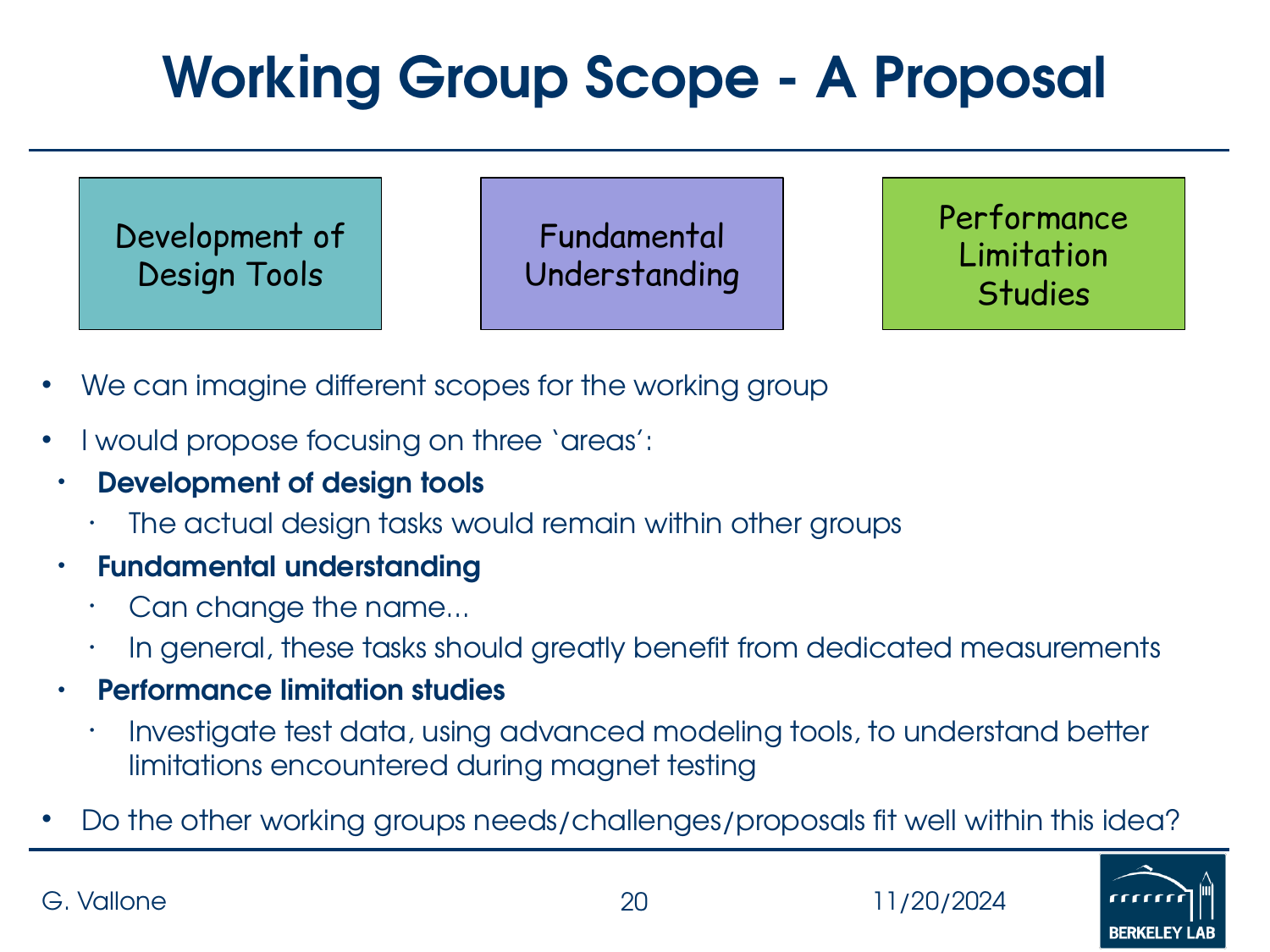

# Working Group Scope - A Proposal
Development of Design Tools
Fundamental Understanding
Performance
Limitation
Studies
We can imagine different scopes for the working group
I would propose focusing on three ‘areas’:
Development of design tools
The actual design tasks would remain within other groups
Fundamental understanding
Can change the name…
In general, these tasks should greatly benefit from dedicated measurements
Performance limitation studies
Investigate test data, using advanced modeling tools, to understand better limitations encountered during magnet testing
Do the other working groups needs/challenges/proposals fit well within this idea?
G. Vallone
20